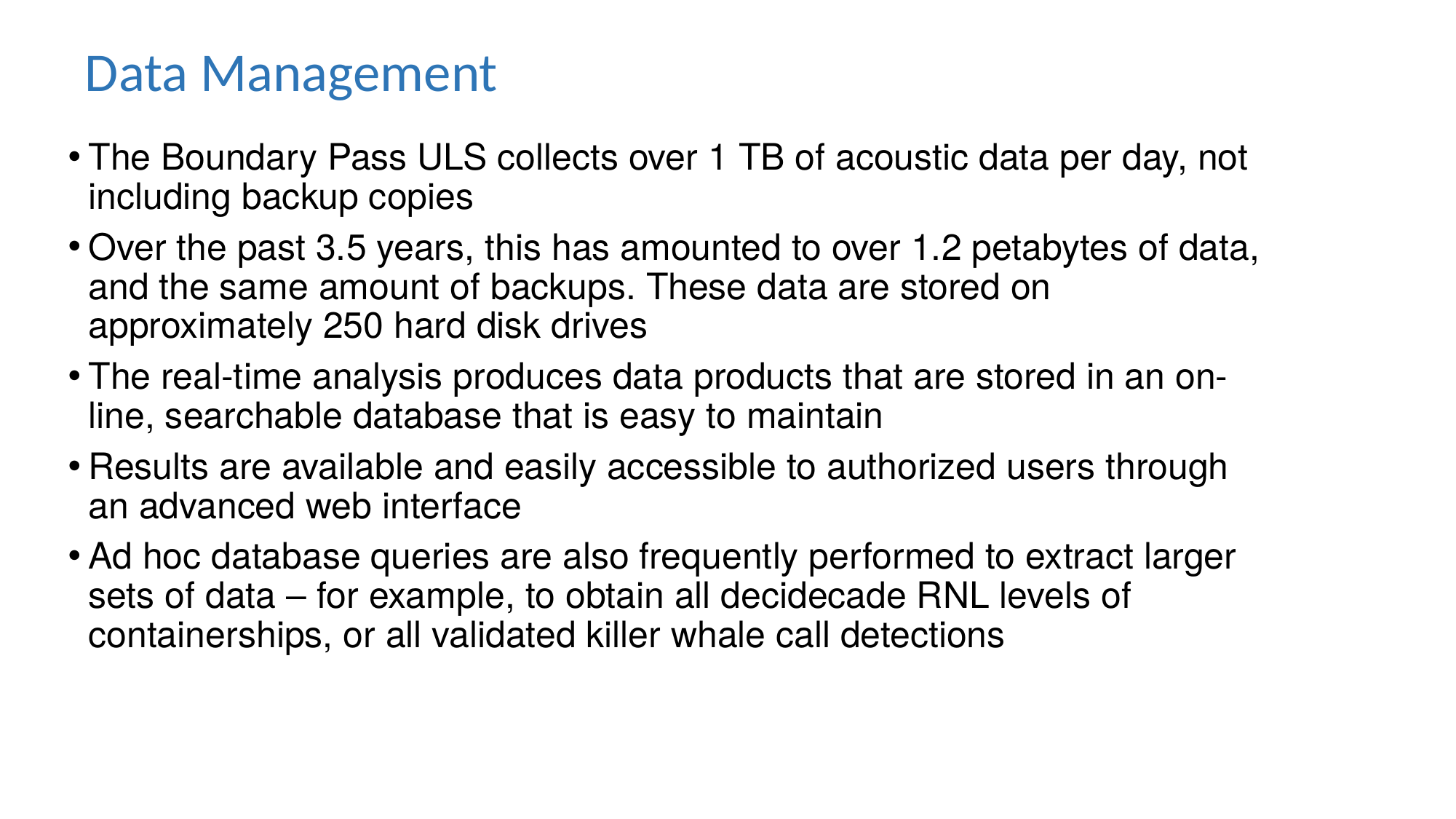

# Data Management
The Boundary Pass ULS collects over 1 TB of acoustic data per day, not including backup copies
Over the past 3.5 years, this has amounted to over 1.2 petabytes of data, and the same amount of backups. These data are stored on approximately 250 hard disk drives
The real-time analysis produces data products that are stored in an on-line, searchable database that is easy to maintain
Results are available and easily accessible to authorized users through an advanced web interface
Ad hoc database queries are also frequently performed to extract larger sets of data – for example, to obtain all decidecade RNL levels of containerships, or all validated killer whale call detections